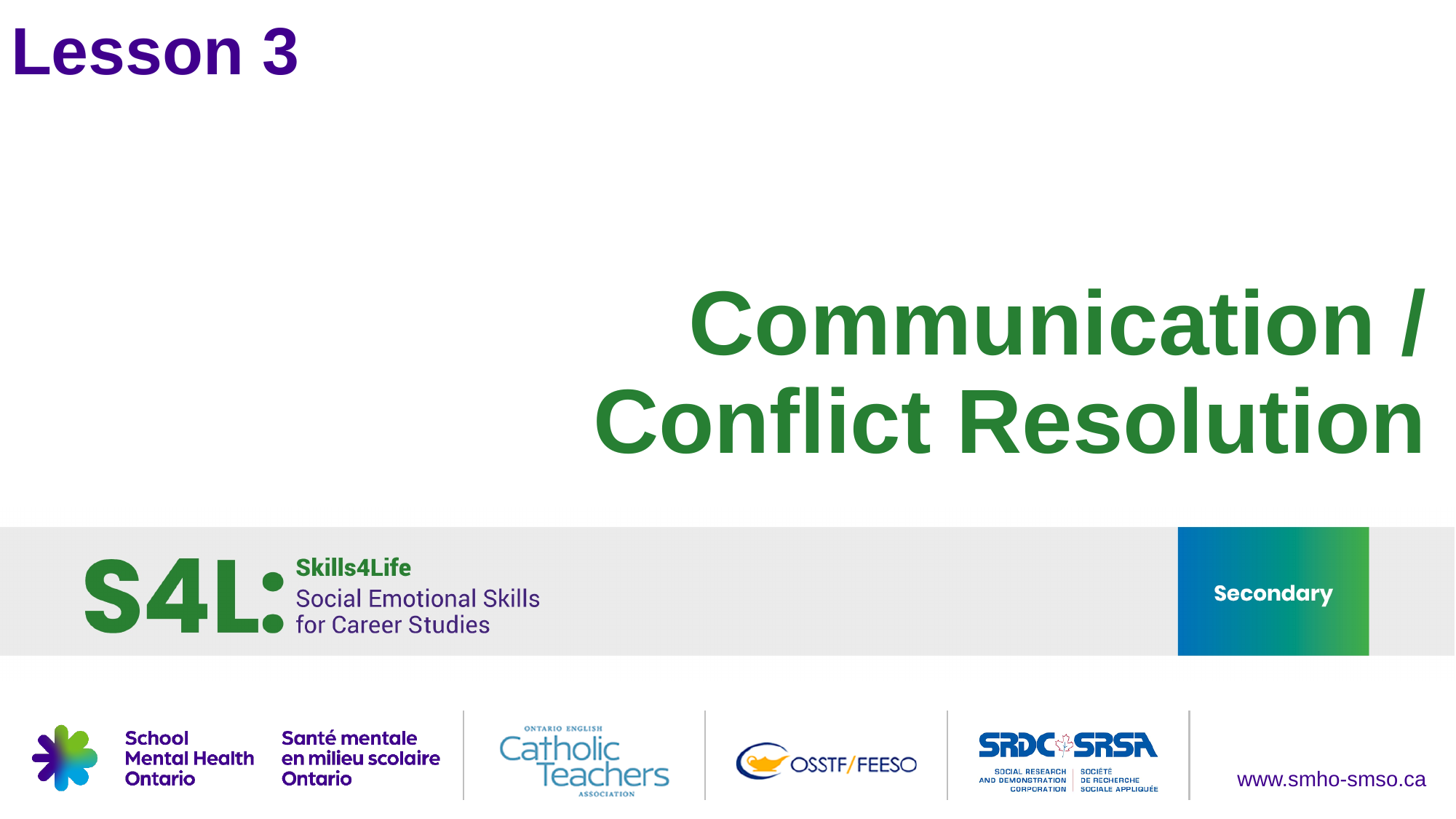

Lesson 3
# Communication / Conflict Resolution